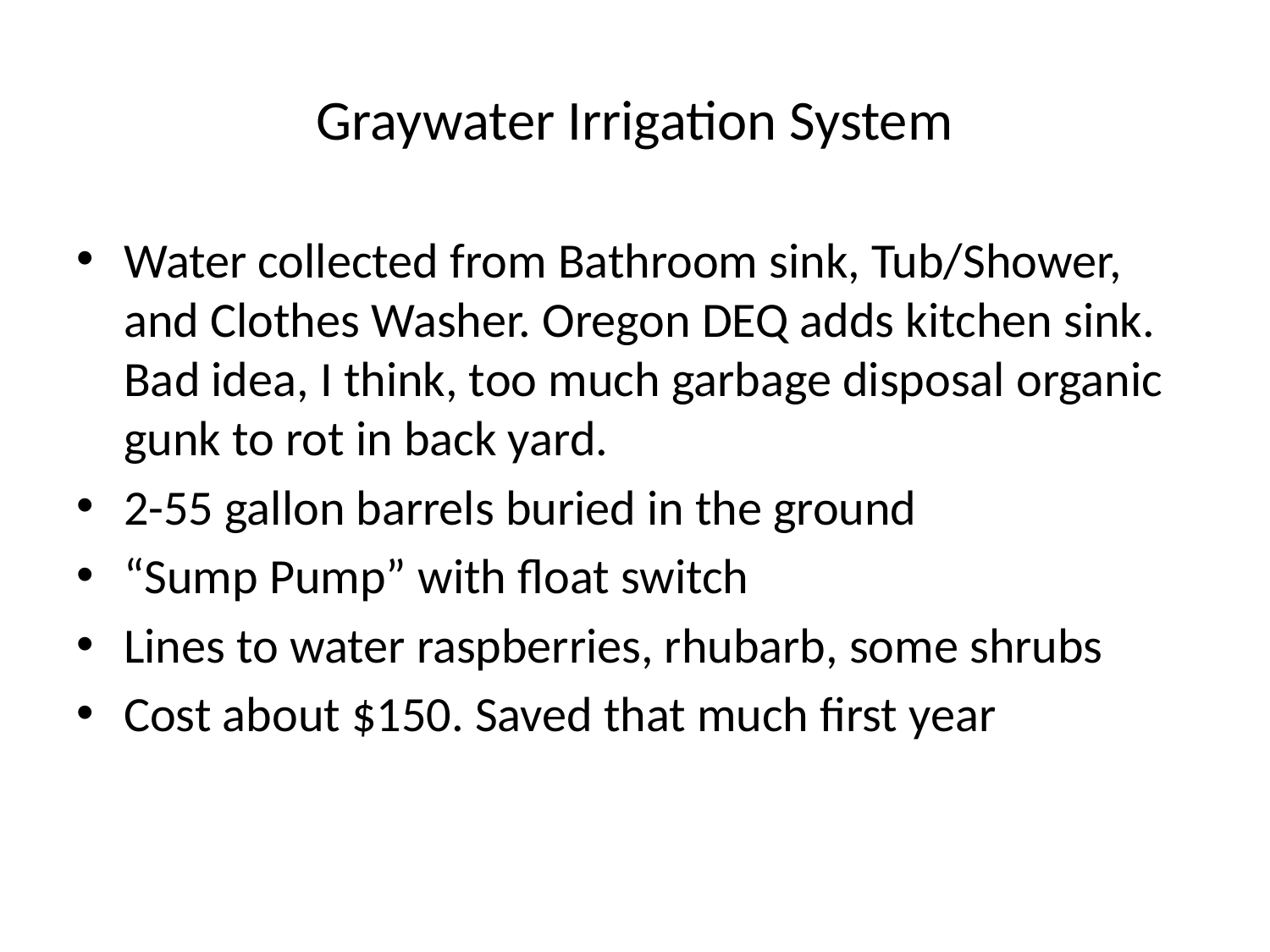

# Graywater Irrigation System
Water collected from Bathroom sink, Tub/Shower, and Clothes Washer. Oregon DEQ adds kitchen sink. Bad idea, I think, too much garbage disposal organic gunk to rot in back yard.
2-55 gallon barrels buried in the ground
“Sump Pump” with float switch
Lines to water raspberries, rhubarb, some shrubs
Cost about $150. Saved that much first year